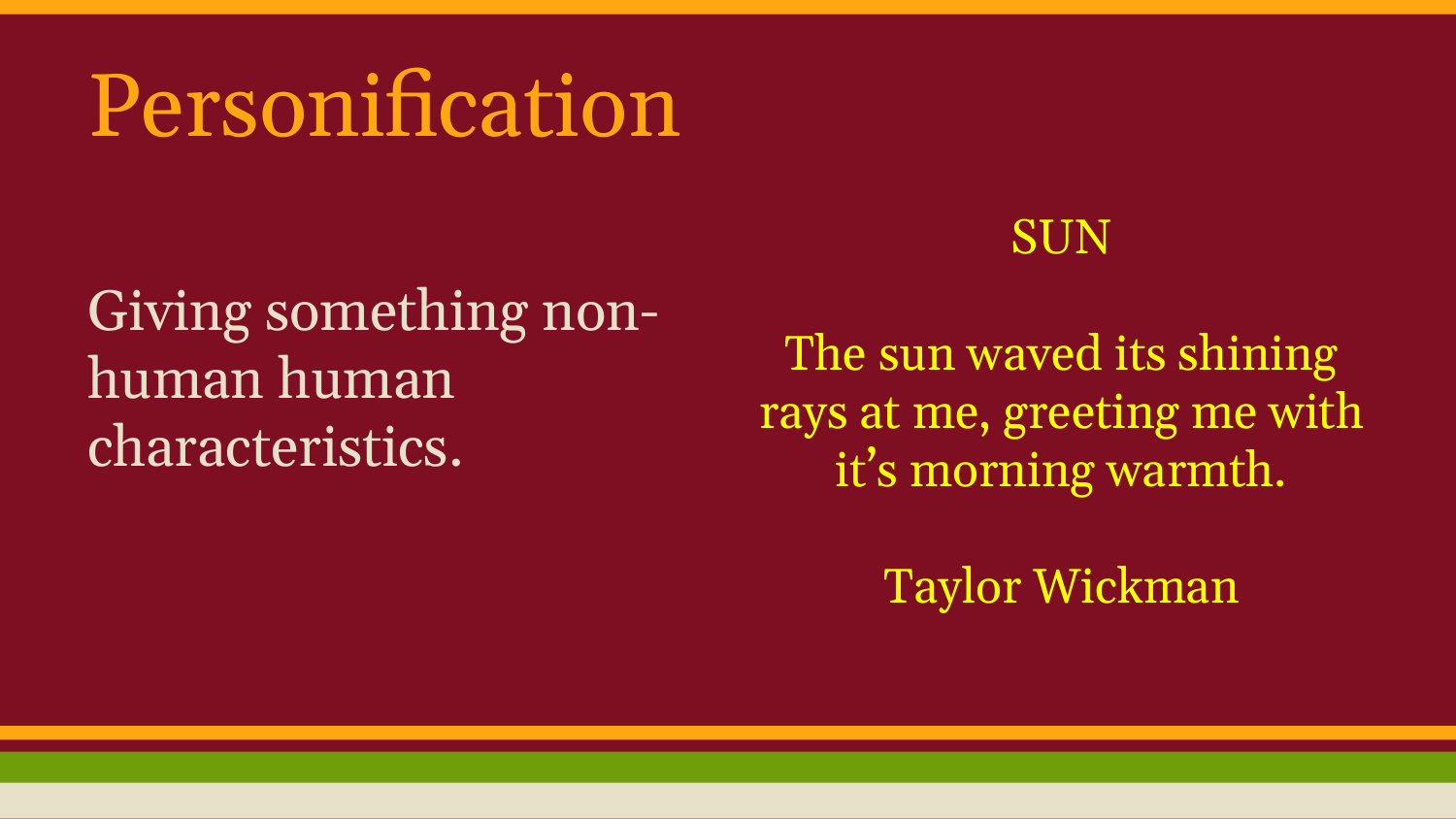

# Personification

Giving something non-human human characteristics.
SUN

The sun waved its shining rays at me, greeting me with it’s morning warmth.

Taylor Wickman